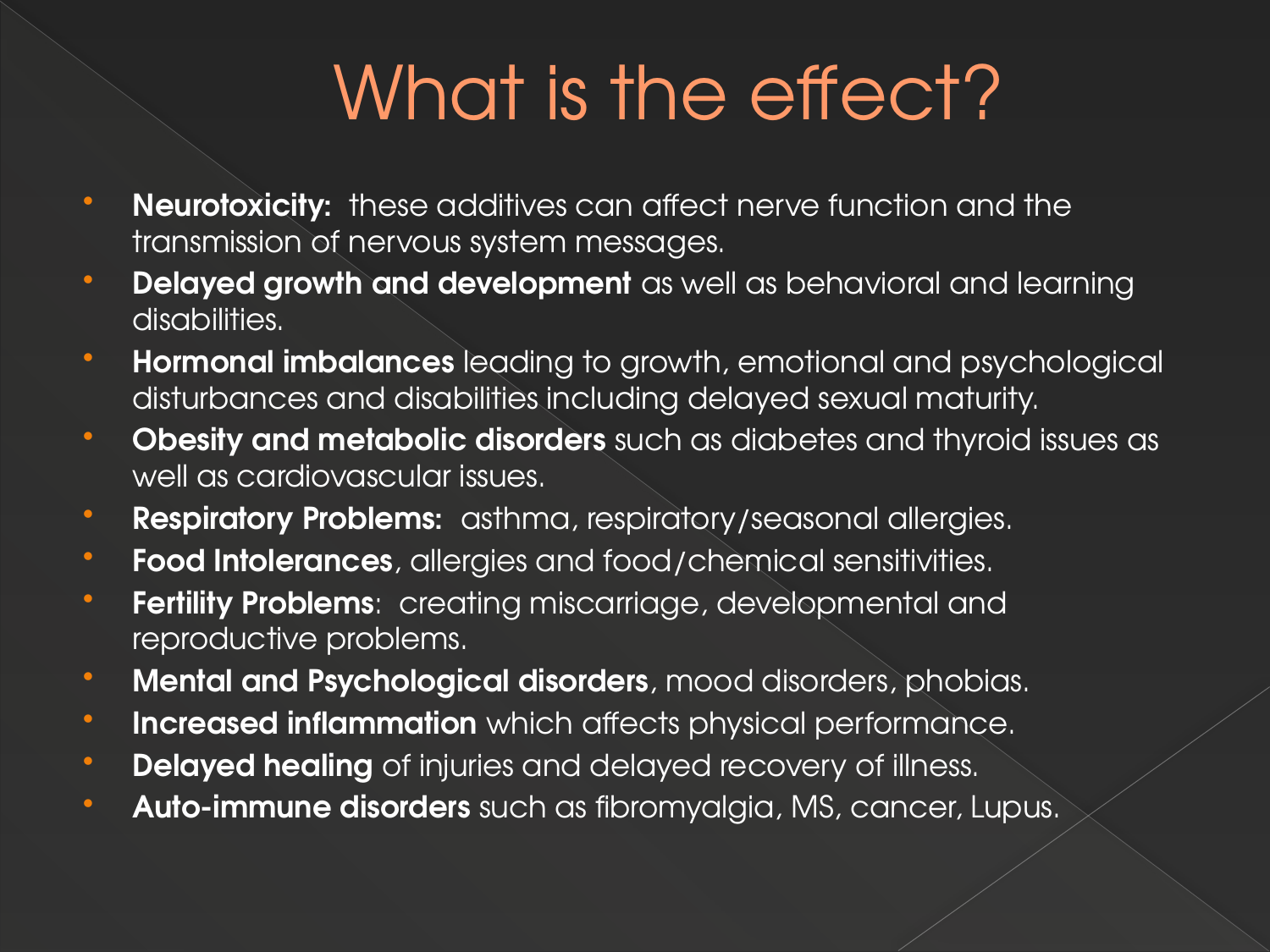

# What is the effect?
Neurotoxicity:  these additives can affect nerve function and the transmission of nervous system messages.
Delayed growth and development as well as behavioral and learning disabilities.
Hormonal imbalances leading to growth, emotional and psychological disturbances and disabilities including delayed sexual maturity.
Obesity and metabolic disorders such as diabetes and thyroid issues as well as cardiovascular issues.
Respiratory Problems:  asthma, respiratory/seasonal allergies.
Food Intolerances, allergies and food/chemical sensitivities.
Fertility Problems:  creating miscarriage, developmental and reproductive problems.
Mental and Psychological disorders, mood disorders, phobias.
Increased inflammation which affects physical performance.
Delayed healing of injuries and delayed recovery of illness.
Auto-immune disorders such as fibromyalgia, MS, cancer, Lupus.